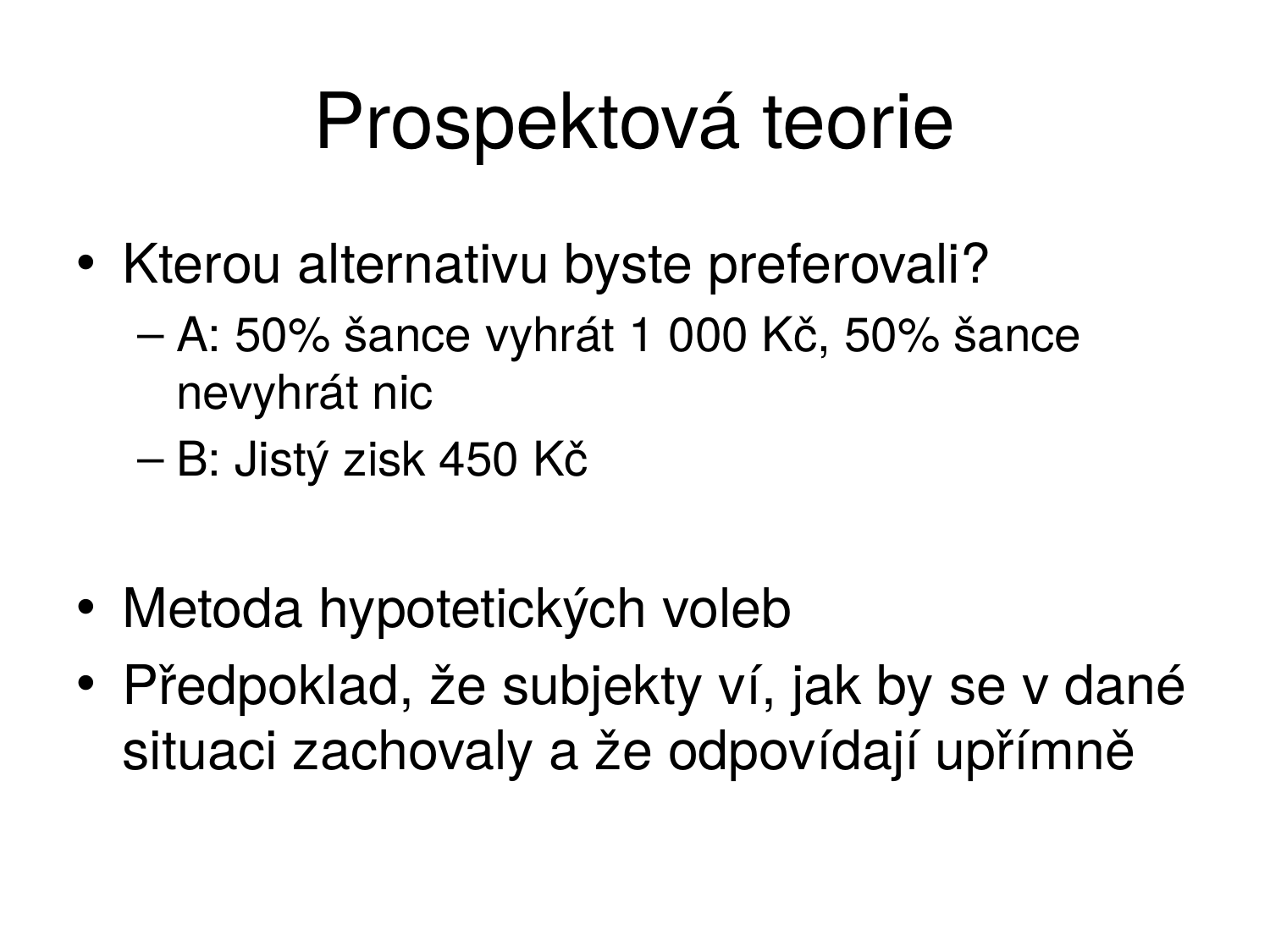

# Prospektová teorie
Kterou alternativu byste preferovali?
A: 50% šance vyhrát 1 000 Kč, 50% šance nevyhrát nic
B: Jistý zisk 450 Kč

Metoda hypotetických voleb
Předpoklad, že subjekty ví, jak by se v dané situaci zachovaly a že odpovídají upřímně